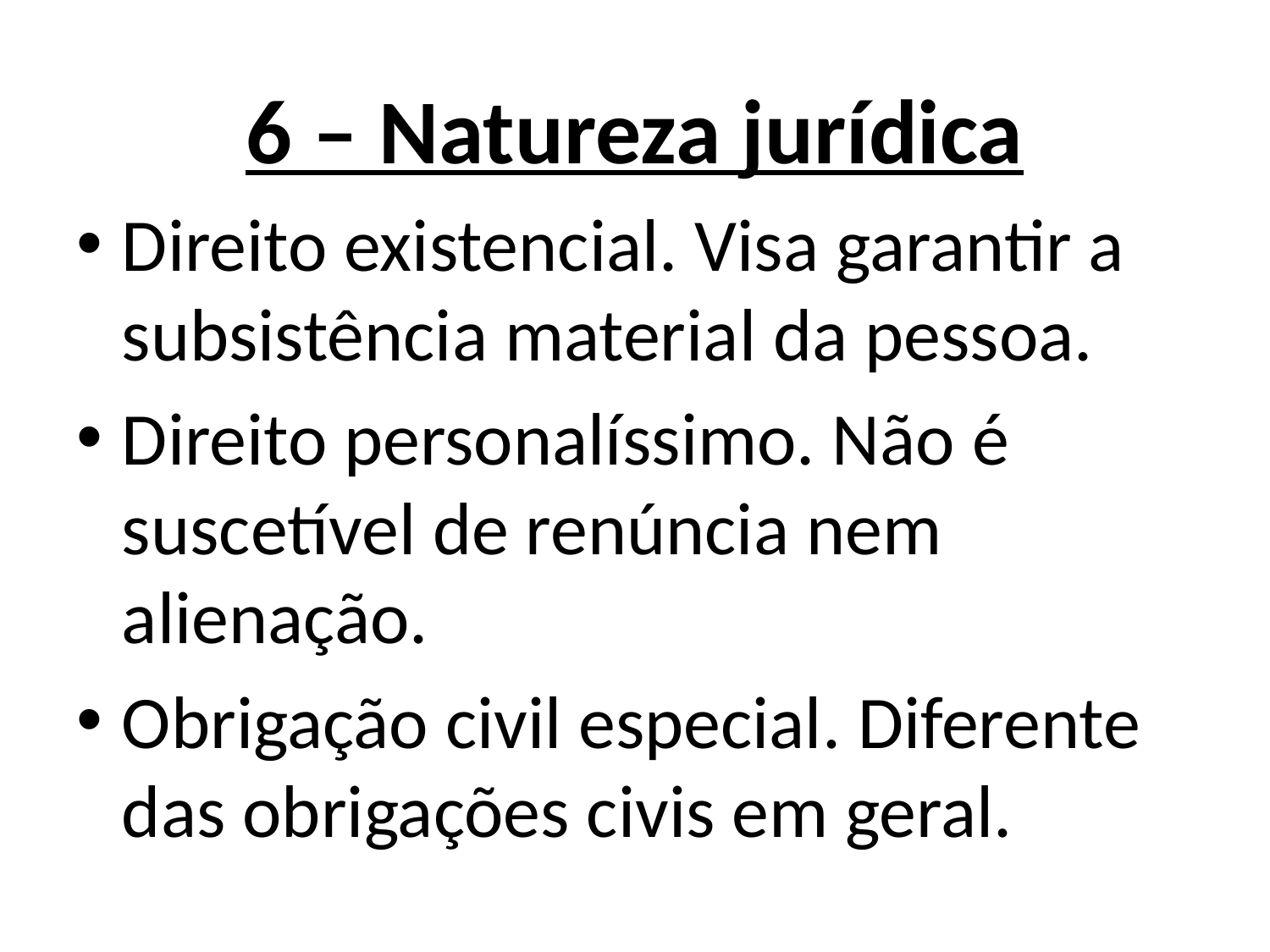

6 – Natureza jurídica
Direito existencial. Visa garantir a subsistência material da pessoa.
Direito personalíssimo. Não é suscetível de renúncia nem alienação.
Obrigação civil especial. Diferente das obrigações civis em geral.